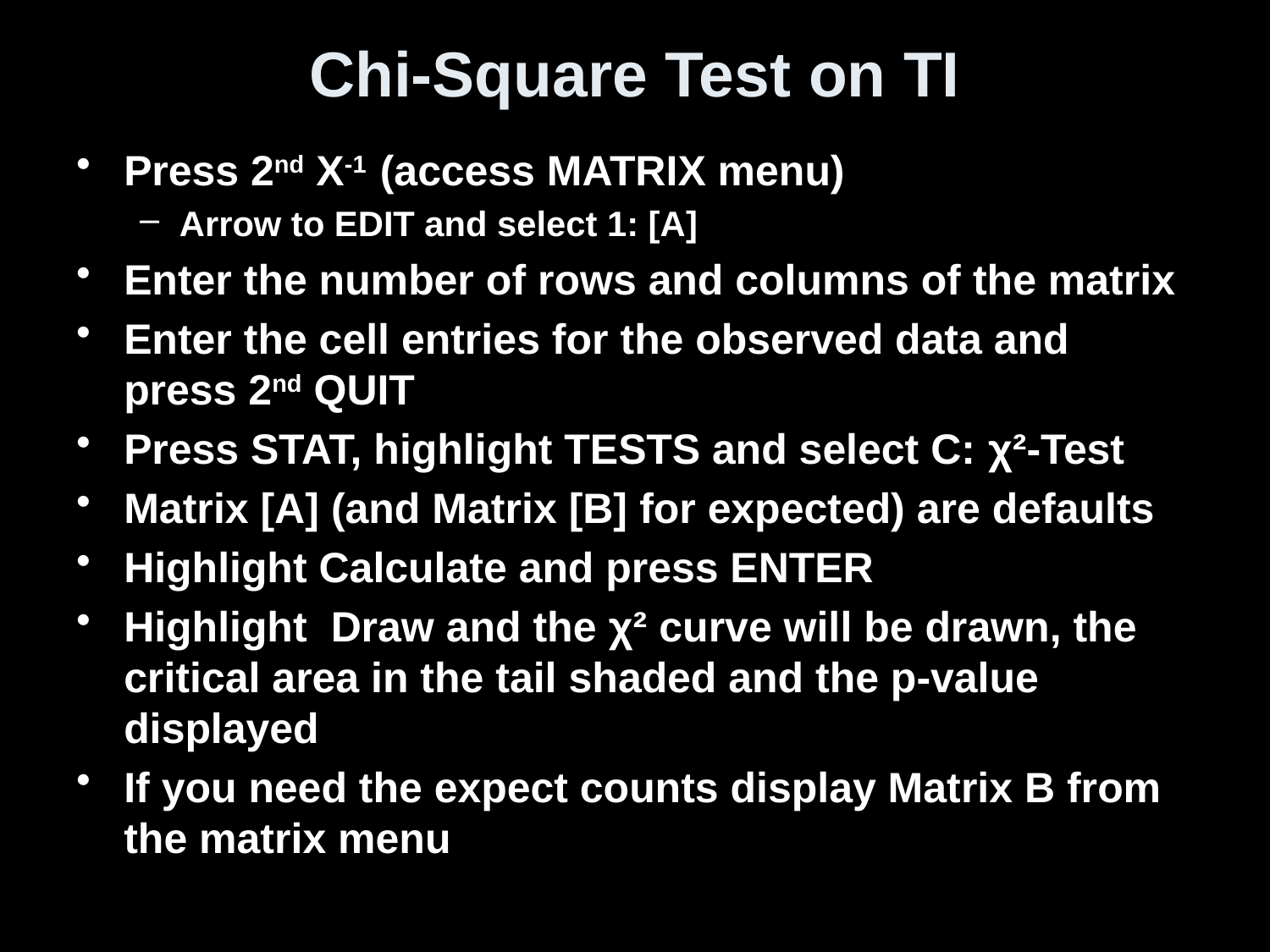

# Chi-Square Test on TI
Press 2nd X-1  (access MATRIX menu)
Arrow to EDIT and select 1: [A]
Enter the number of rows and columns of the matrix
Enter the cell entries for the observed data and press 2nd QUIT
Press STAT, highlight TESTS and select C: χ²-Test
Matrix [A] (and Matrix [B] for expected) are defaults
Highlight Calculate and press ENTER
Highlight  Draw and the χ² curve will be drawn, the critical area in the tail shaded and the p-value displayed
If you need the expect counts display Matrix B from the matrix menu